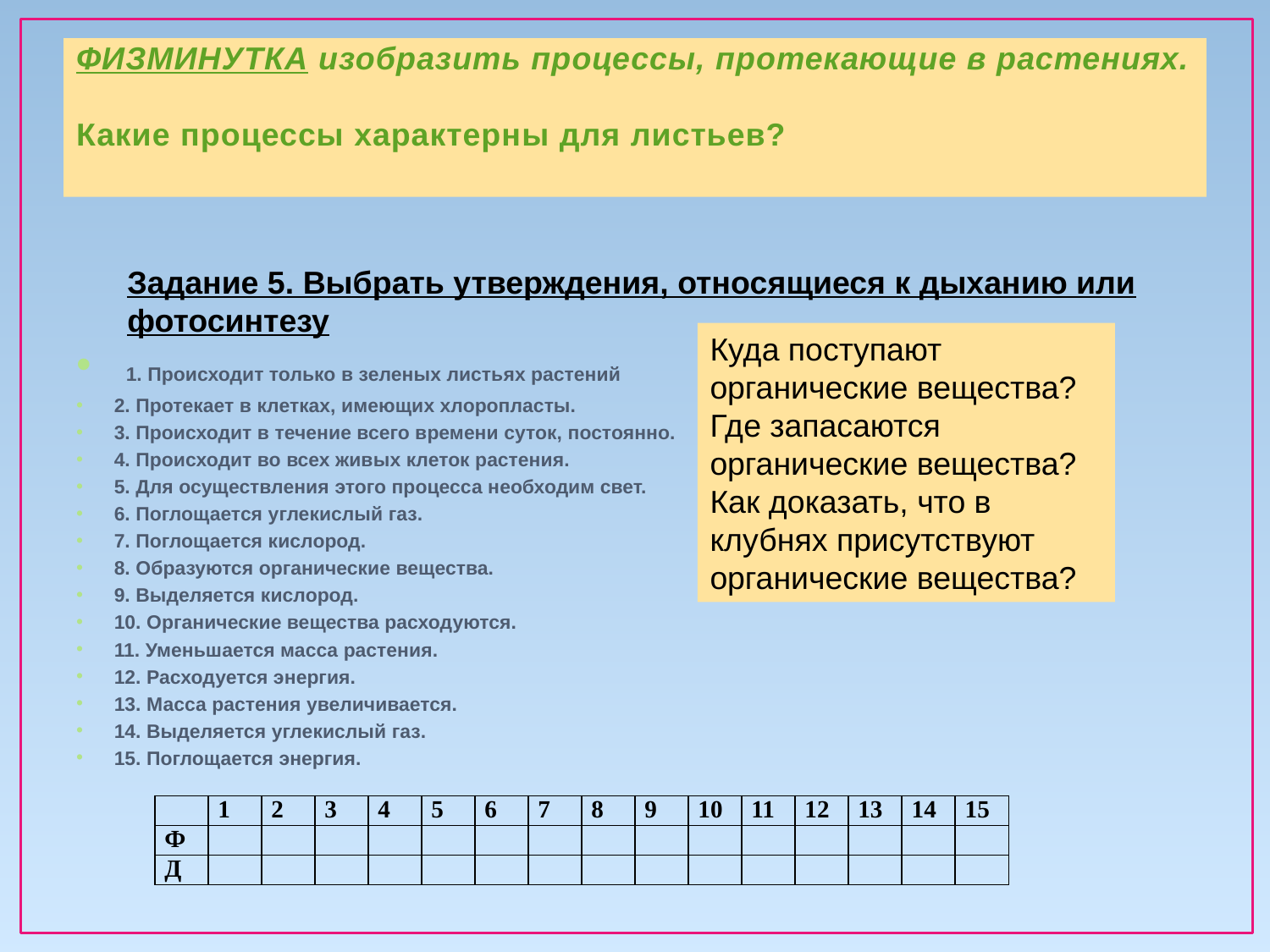

# ФИЗМИНУТКА изобразить процессы, протекающие в растениях. Какие процессы характерны для листьев?
Задание 5. Выбрать утверждения, относящиеся к дыханию или фотосинтезу
Куда поступают органические вещества?
Где запасаются органические вещества? Как доказать, что в клубнях присутствуют органические вещества?
 1. Происходит только в зеленых листьях растений
2. Протекает в клетках, имеющих хлоропласты.
3. Происходит в течение всего времени суток, постоянно.
4. Происходит во всех живых клеток растения.
5. Для осуществления этого процесса необходим свет.
6. Поглощается углекислый газ.
7. Поглощается кислород.
8. Образуются органические вещества.
9. Выделяется кислород.
10. Органические вещества расходуются.
11. Уменьшается масса растения.
12. Расходуется энергия.
13. Масса растения увеличивается.
14. Выделяется углекислый газ.
15. Поглощается энергия.

|  | 1 | 2 | 3 | 4 | 5 | 6 | 7 | 8 | 9 | 10 | 11 | 12 | 13 | 14 | 15 |
| --- | --- | --- | --- | --- | --- | --- | --- | --- | --- | --- | --- | --- | --- | --- | --- |
| Ф |  |  |  |  |  |  |  |  |  |  |  |  |  |  |  |
| Д |  |  |  |  |  |  |  |  |  |  |  |  |  |  |  |